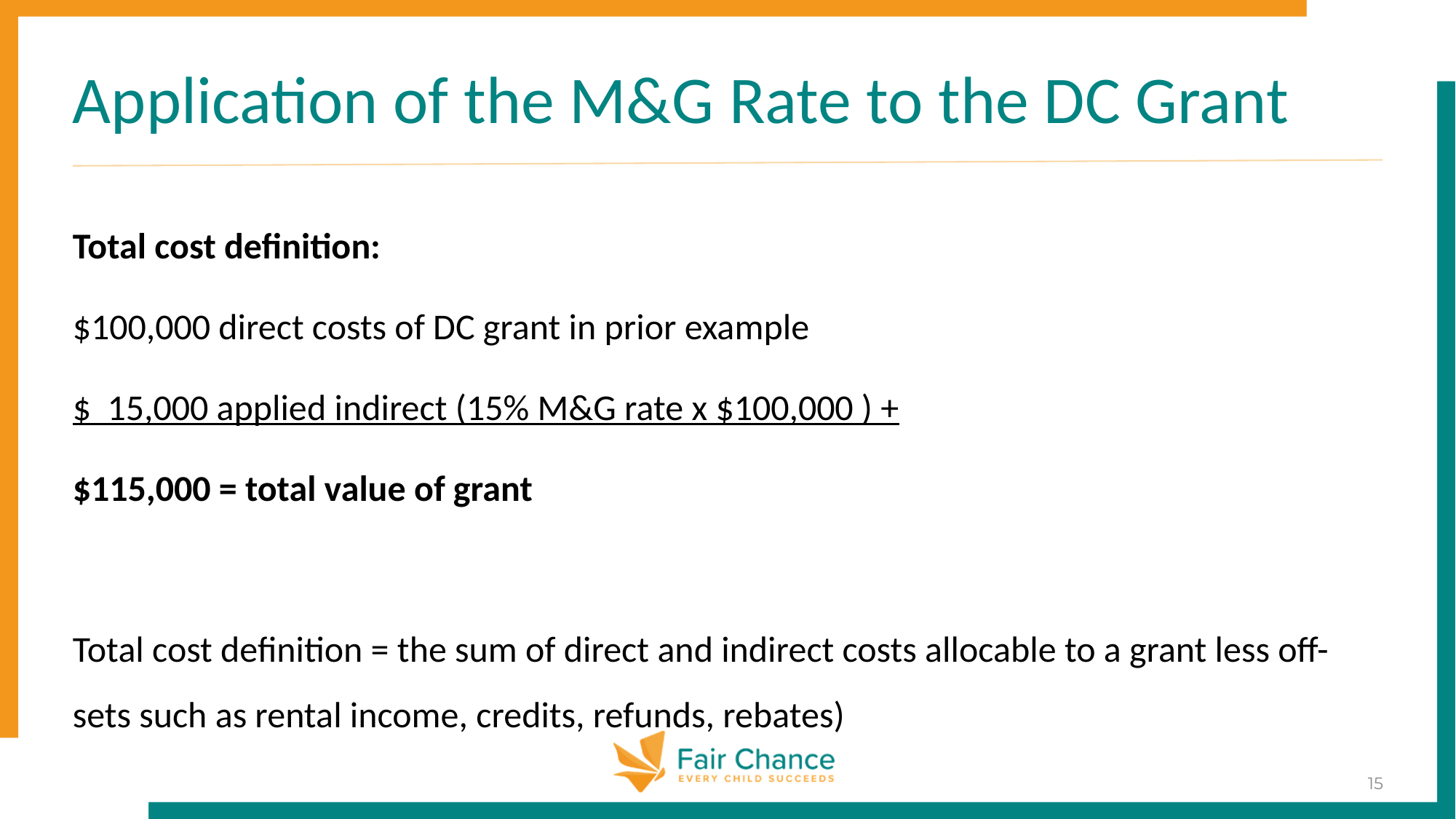

# Application of the M&G Rate to the DC Grant
Total cost definition:
$100,000 direct costs of DC grant in prior example
$  15,000 applied indirect (15% M&G rate x $100,000 ) +
$115,000 = total value of grant

Total cost definition = the sum of direct and indirect costs allocable to a grant less off-sets such as rental income, credits, refunds, rebates)
15